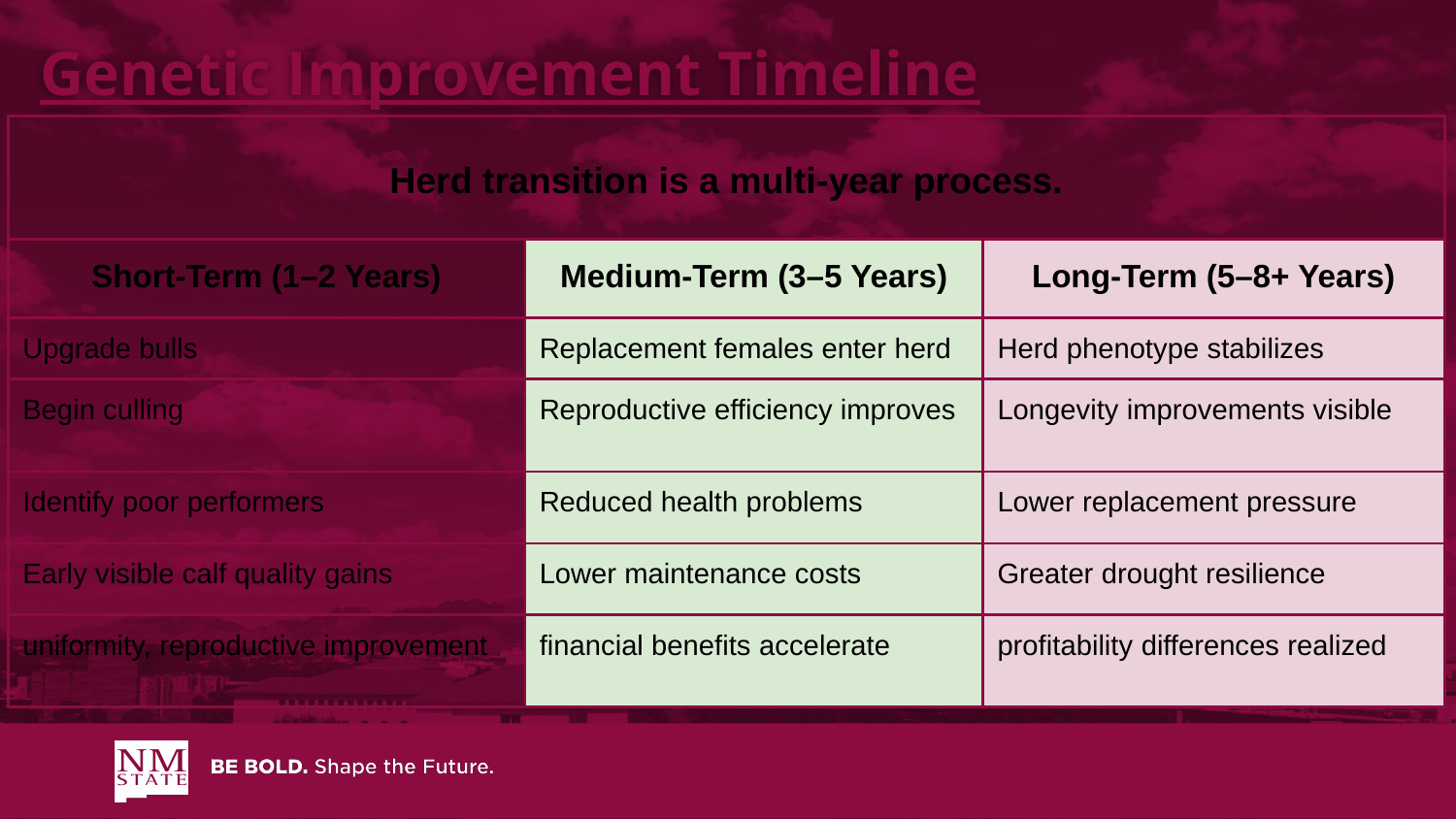

Genetic Improvement Timeline
| Herd transition is a multi-year process. |  |  |
| --- | --- | --- |
| Short-Term (1–2 Years) | Medium-Term (3–5 Years) | Long-Term (5–8+ Years) |
| Upgrade bulls | Replacement females enter herd | Herd phenotype stabilizes |
| Begin culling | Reproductive efficiency improves | Longevity improvements visible |
| Identify poor performers | Reduced health problems | Lower replacement pressure |
| Early visible calf quality gains | Lower maintenance costs | Greater drought resilience |
| uniformity, reproductive improvement | financial benefits accelerate | profitability differences realized |